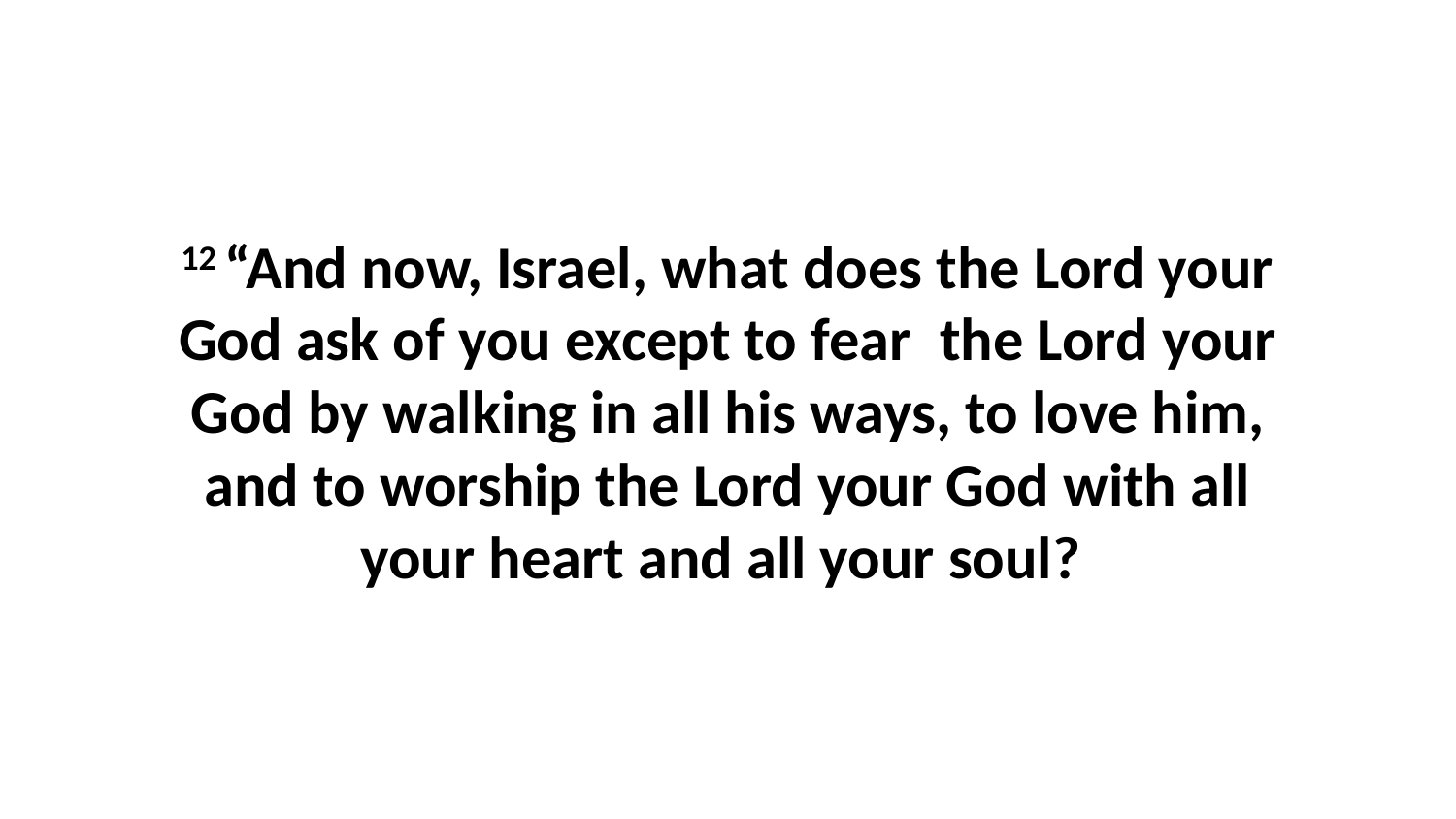

12 “And now, Israel, what does the Lord your God ask of you except to fear  the Lord your God by walking in all his ways, to love him, and to worship the Lord your God with all your heart and all your soul?